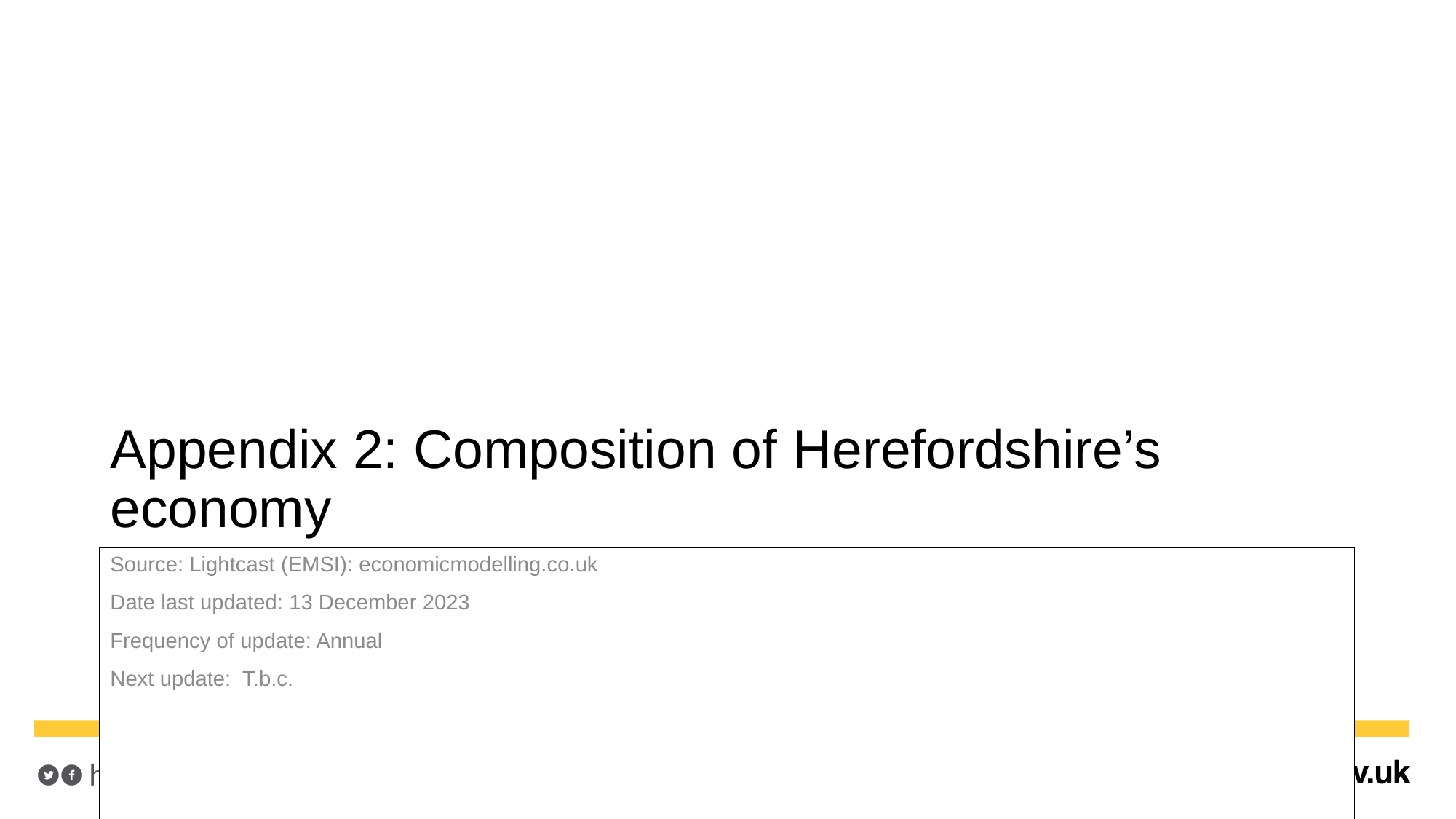

# Appendix 2: Composition of Herefordshire’s economy
Source: Lightcast (EMSI): economicmodelling.co.uk
Date last updated: 13 December 2023
Frequency of update: Annual
Next update:  T.b.c.